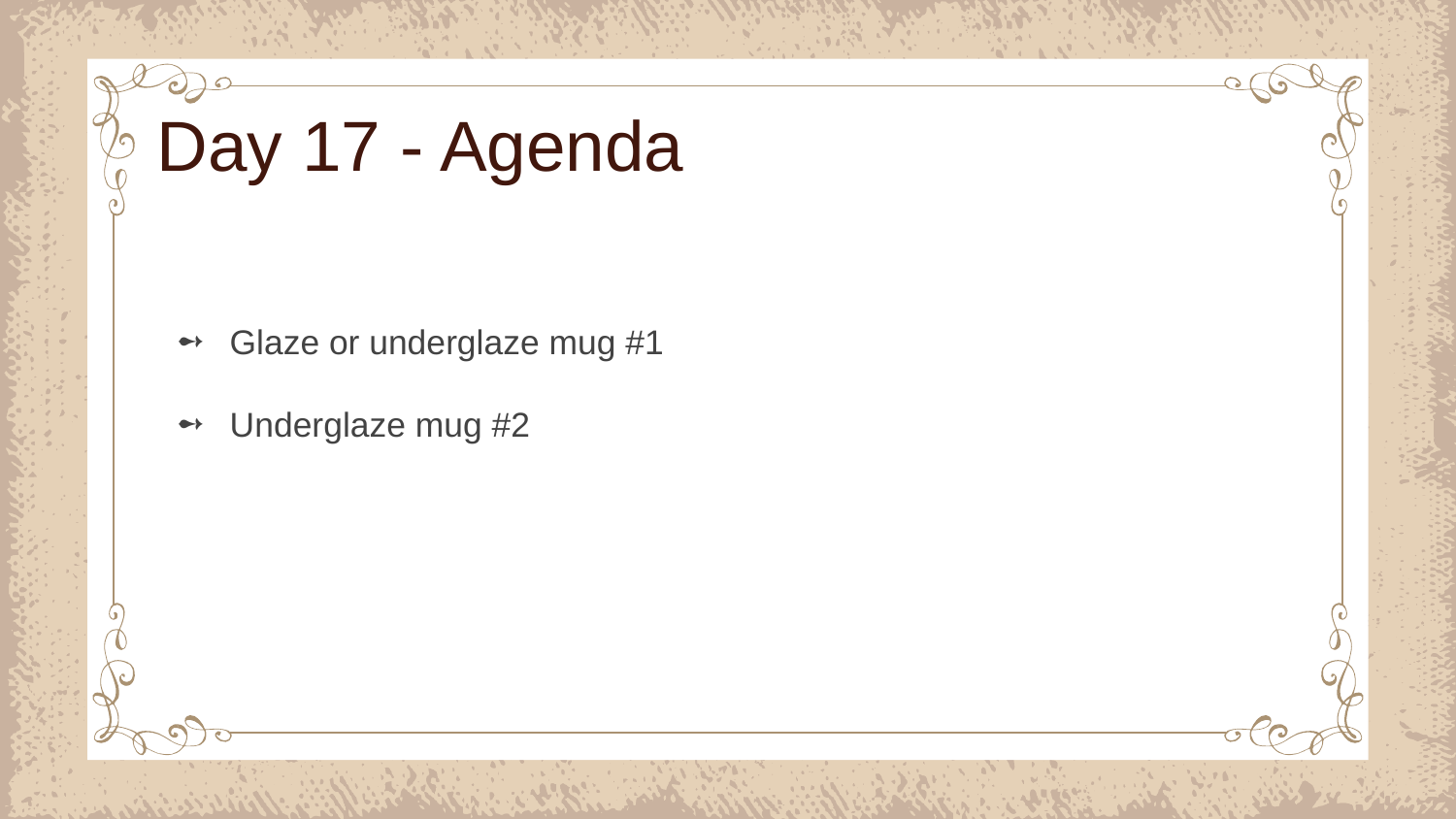

# Day 17 - Agenda
Glaze or underglaze mug #1
Underglaze mug #2